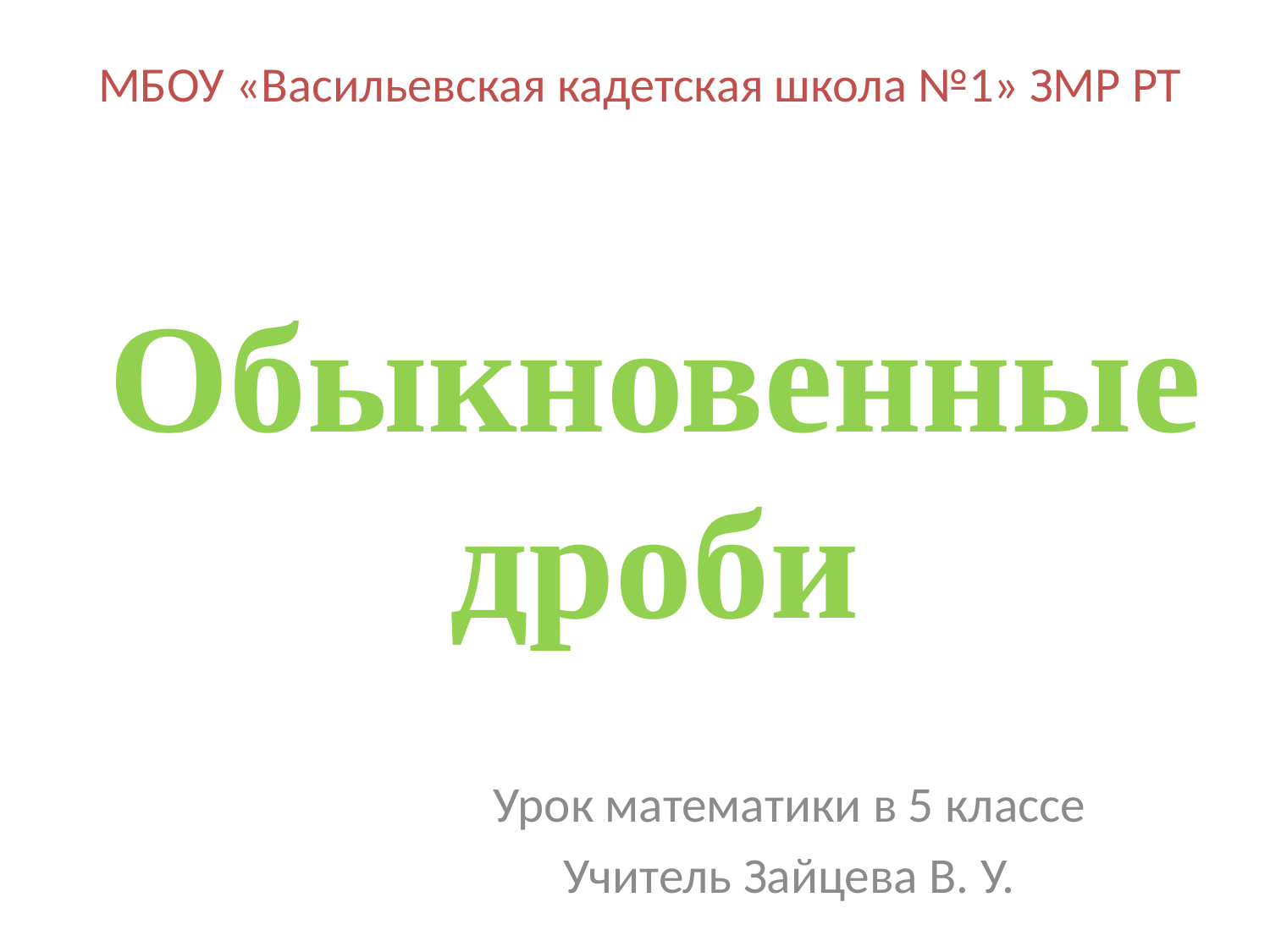

МБОУ «Васильевская кадетская школа №1» ЗМР РТ
# Обыкновенные дроби
Урок математики в 5 классе
Учитель Зайцева В. У.